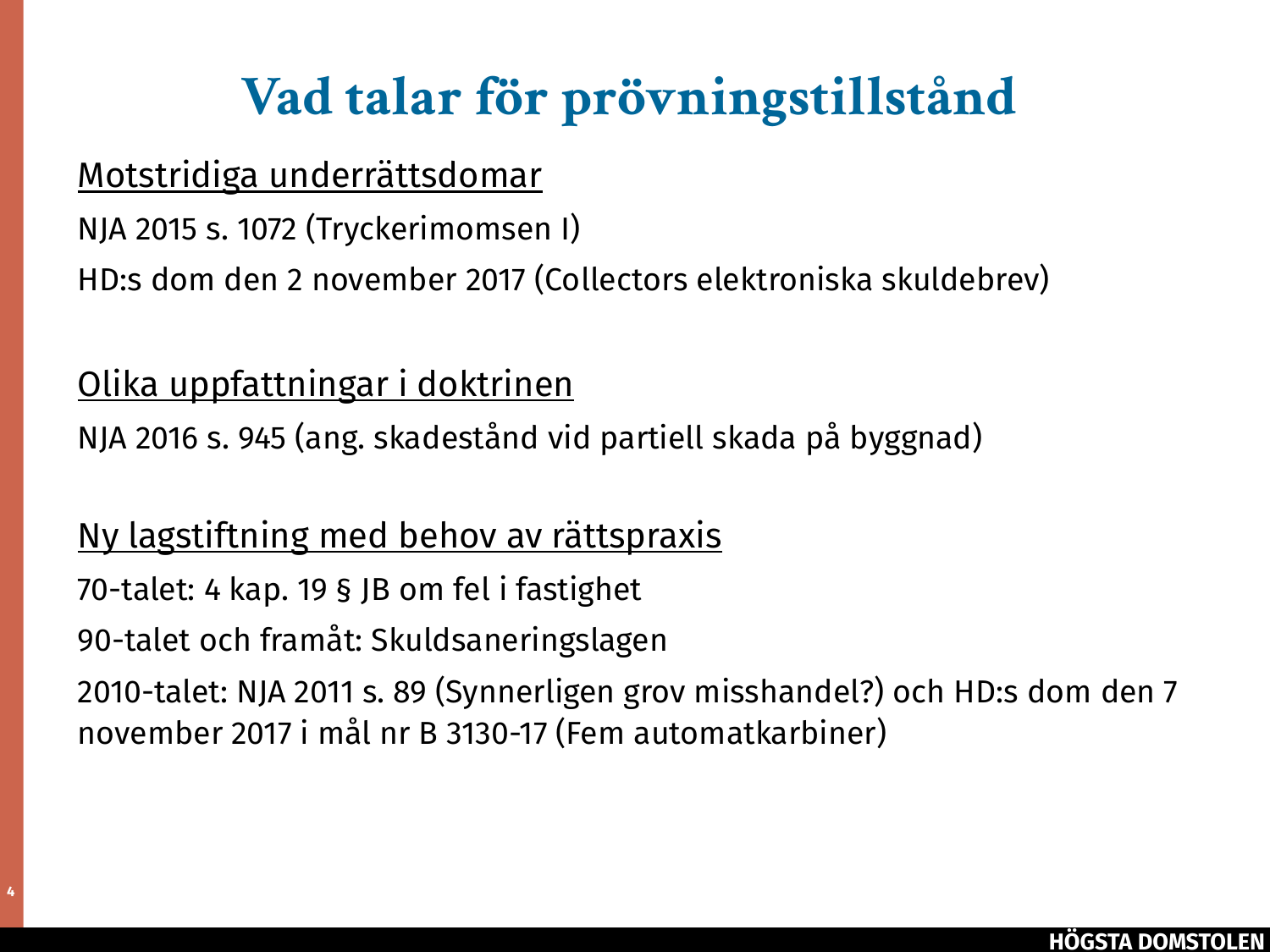

# Vad talar för prövningstillstånd
Motstridiga underrättsdomar
NJA 2015 s. 1072 (Tryckerimomsen I)
HD:s dom den 2 november 2017 (Collectors elektroniska skuldebrev)

Olika uppfattningar i doktrinen
NJA 2016 s. 945 (ang. skadestånd vid partiell skada på byggnad)

Ny lagstiftning med behov av rättspraxis
70-talet: 4 kap. 19 § JB om fel i fastighet
90-talet och framåt: Skuldsaneringslagen
2010-talet: NJA 2011 s. 89 (Synnerligen grov misshandel?) och HD:s dom den 7 november 2017 i mål nr B 3130-17 (Fem automatkarbiner)

HÖGSTA DOMSTOLEN